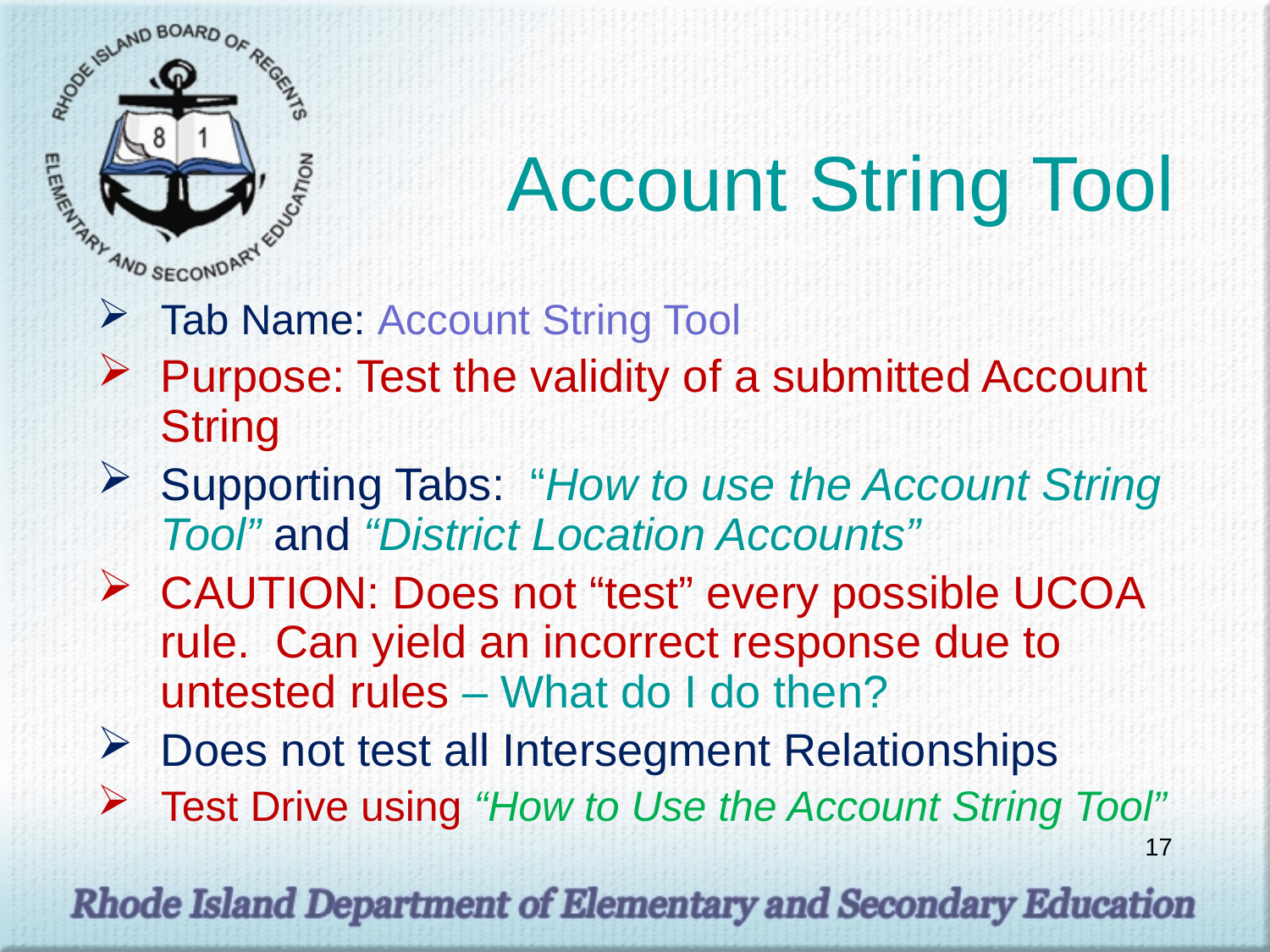

# Account String Tool

Tab Name: Account String Tool
Purpose: Test the validity of a submitted Account String
Supporting Tabs:  “How to use the Account String Tool” and “District Location Accounts”
CAUTION: Does not “test” every possible UCOA rule.  Can yield an incorrect response due to untested rules – What do I do then?
Does not test all Intersegment Relationships
Test Drive using “How to Use the Account String Tool”

17